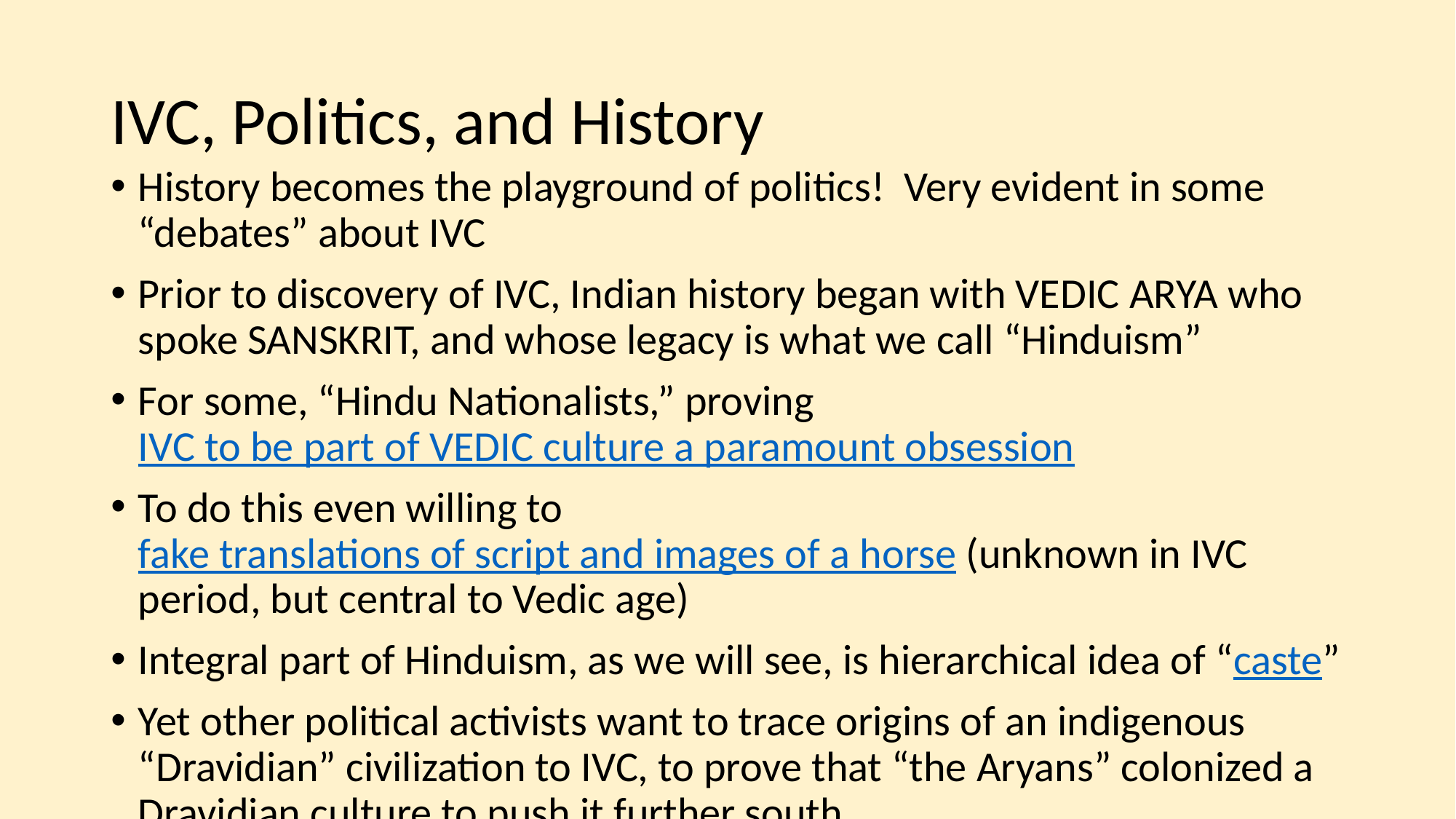

# IVC, Politics, and History
History becomes the playground of politics!  Very evident in some “debates” about IVC
Prior to discovery of IVC, Indian history began with VEDIC ARYA who spoke SANSKRIT, and whose legacy is what we call “Hinduism”
For some, “Hindu Nationalists,” proving IVC to be part of VEDIC culture a paramount obsession
To do this even willing to fake translations of script and images of a horse (unknown in IVC period, but central to Vedic age)
Integral part of Hinduism, as we will see, is hierarchical idea of “caste”
Yet other political activists want to trace origins of an indigenous “Dravidian” civilization to IVC, to prove that “the Aryans” colonized a Dravidian culture to push it further south